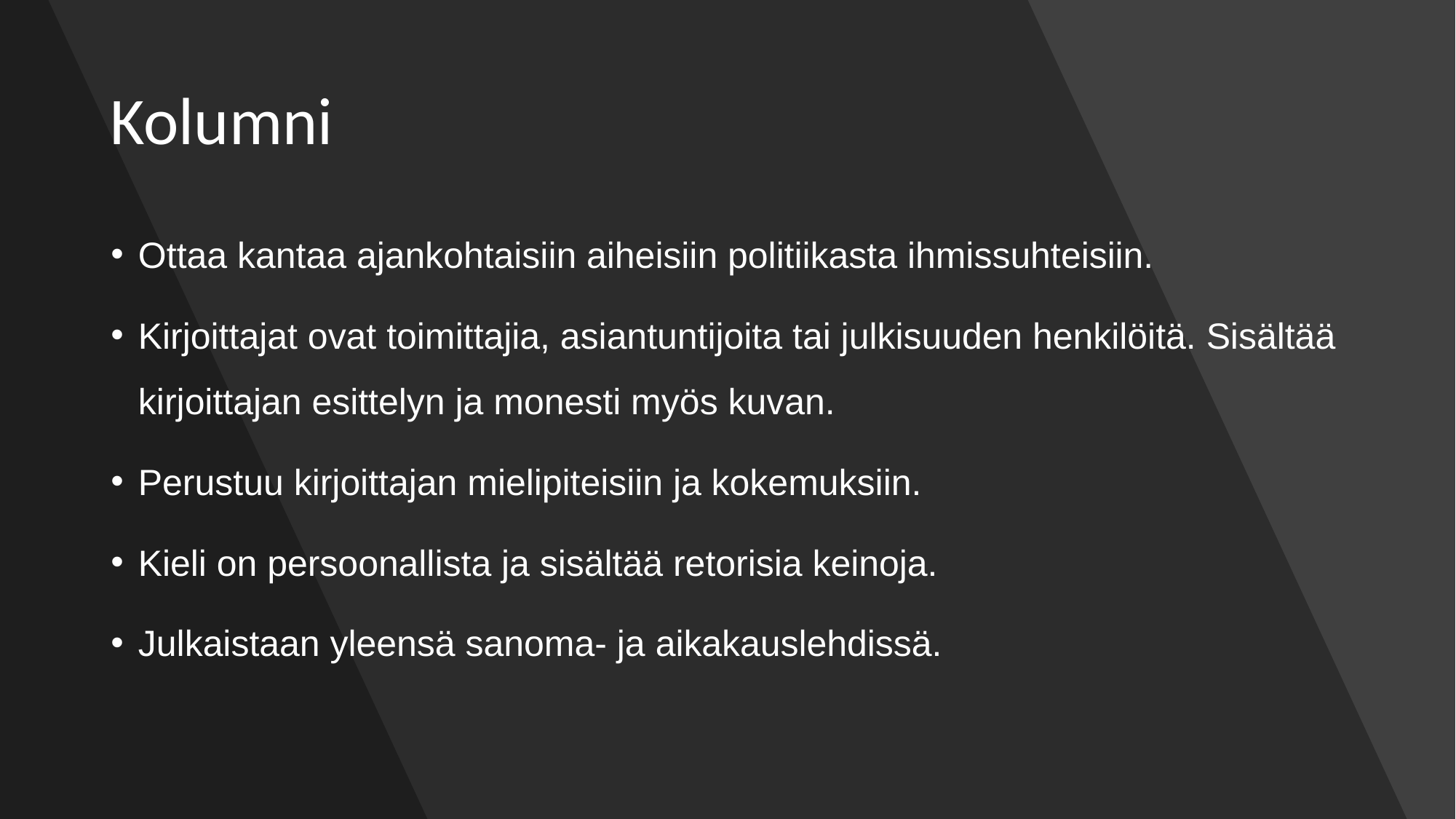

# Kolumni
Ottaa kantaa ajankohtaisiin aiheisiin politiikasta ihmissuhteisiin.
Kirjoittajat ovat toimittajia, asiantuntijoita tai julkisuuden henkilöitä. Sisältää kirjoittajan esittelyn ja monesti myös kuvan.
Perustuu kirjoittajan mielipiteisiin ja kokemuksiin.
Kieli on persoonallista ja sisältää retorisia keinoja.
Julkaistaan yleensä sanoma- ja aikakauslehdissä.